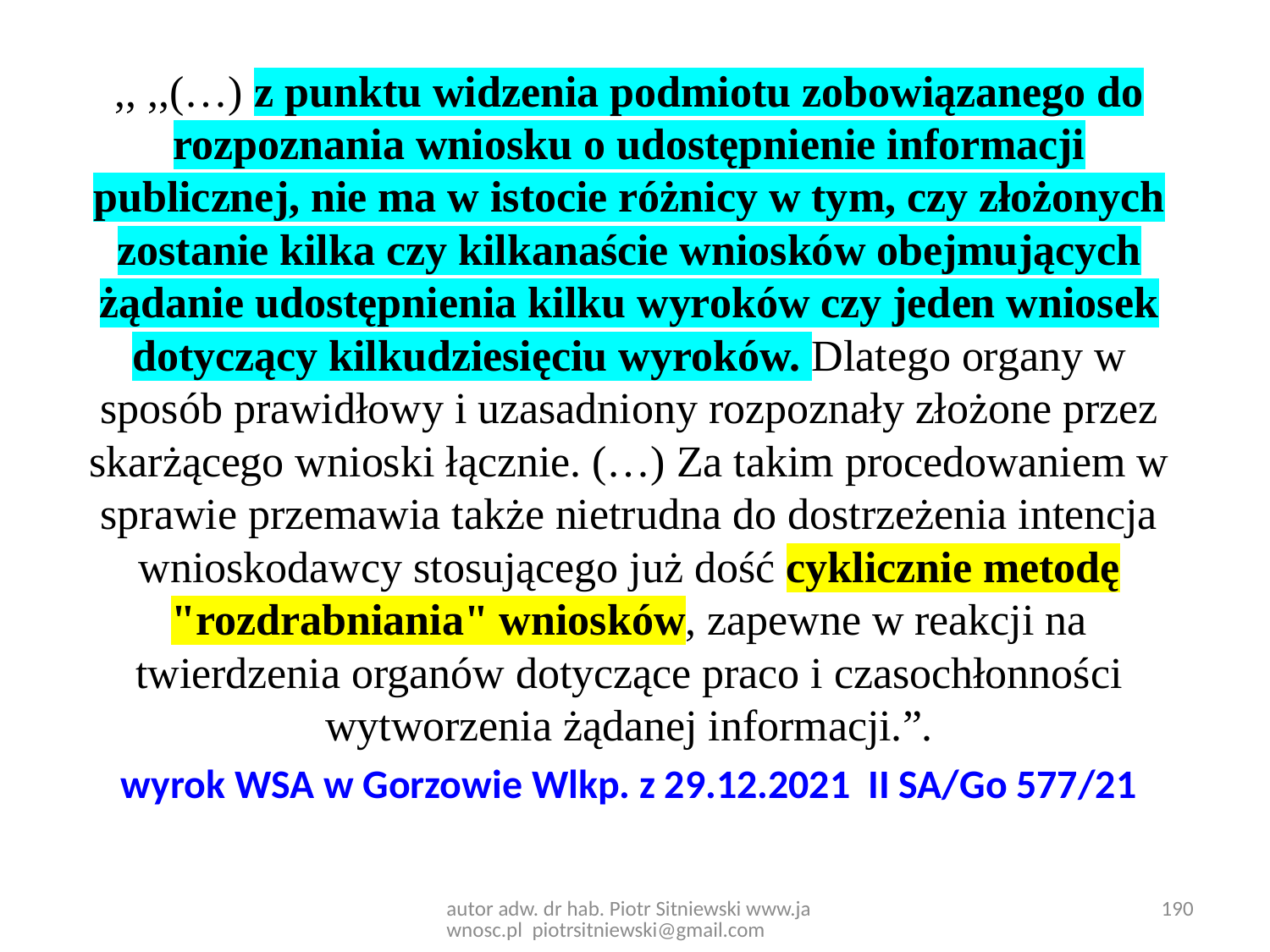

,, ,,(…) z punktu widzenia podmiotu zobowiązanego do rozpoznania wniosku o udostępnienie informacji publicznej, nie ma w istocie różnicy w tym, czy złożonych zostanie kilka czy kilkanaście wniosków obejmujących żądanie udostępnienia kilku wyroków czy jeden wniosek dotyczący kilkudziesięciu wyroków. Dlatego organy w sposób prawidłowy i uzasadniony rozpoznały złożone przez skarżącego wnioski łącznie. (…) Za takim procedowaniem w sprawie przemawia także nietrudna do dostrzeżenia intencja wnioskodawcy stosującego już dość cyklicznie metodę "rozdrabniania" wniosków, zapewne w reakcji na twierdzenia organów dotyczące praco i czasochłonności wytworzenia żądanej informacji.”.
wyrok WSA w Gorzowie Wlkp. z 29.12.2021  II SA/Go 577/21
autor adw. dr hab. Piotr Sitniewski www.jawnosc.pl  piotrsitniewski@gmail.com
190